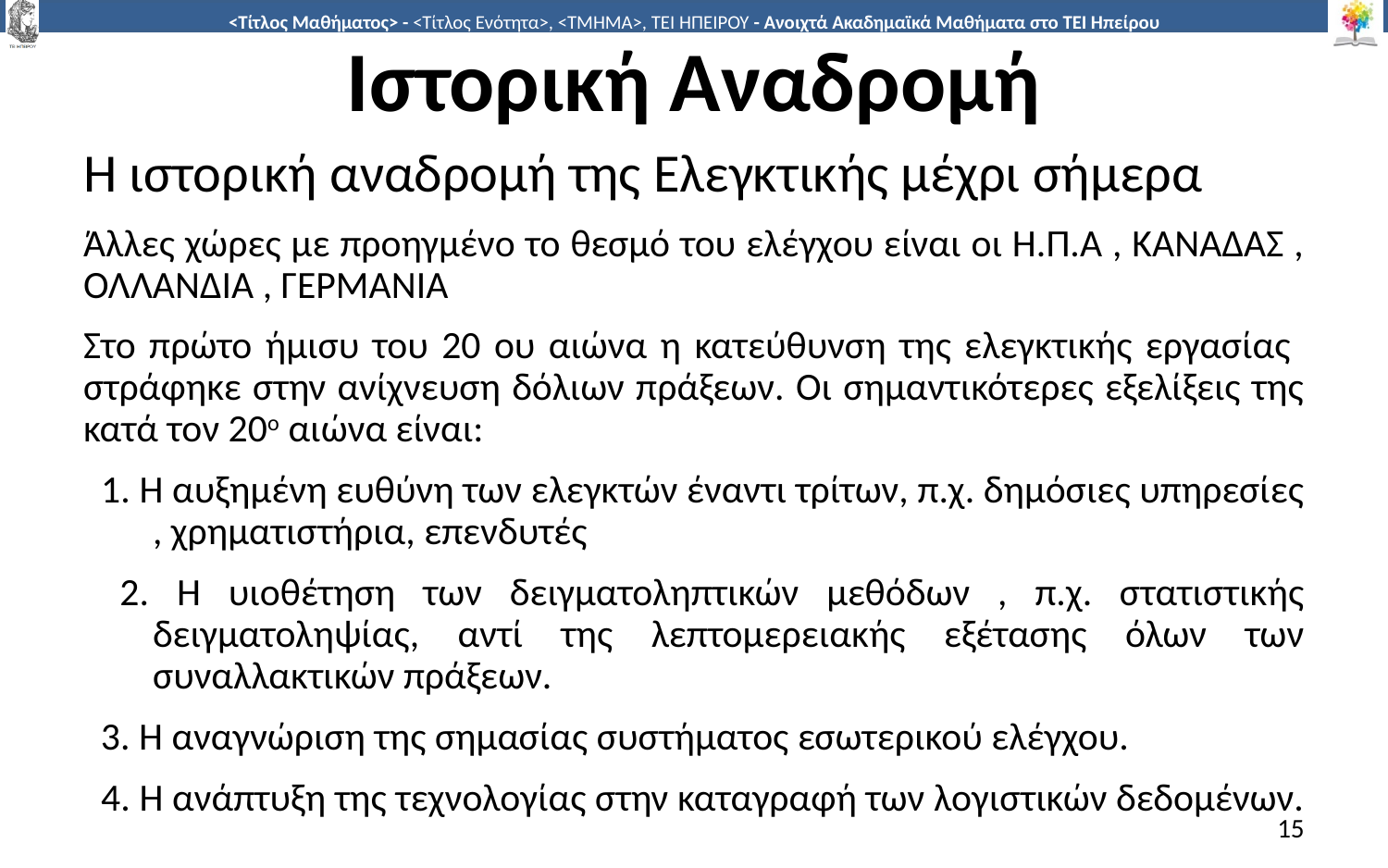

# Ιστορική Αναδρομή
Η ιστορική αναδρομή της Ελεγκτικής μέχρι σήμερα
Άλλες χώρες με προηγμένο το θεσμό του ελέγχου είναι οι Η.Π.Α , ΚΑΝΑΔΑΣ , ΟΛΛΑΝΔΙΑ , ΓΕΡΜΑΝΙΑ
Στο πρώτο ήμισυ του 20 ου αιώνα η κατεύθυνση της ελεγκτικής εργασίας  στράφηκε στην ανίχνευση δόλιων πράξεων. Οι σημαντικότερες εξελίξεις της κατά τον 20ο αιώνα είναι:
  1. Η αυξημένη ευθύνη των ελεγκτών έναντι τρίτων, π.χ. δημόσιες υπηρεσίες , χρηματιστήρια, επενδυτές
  2. Η υιοθέτηση των δειγματοληπτικών μεθόδων , π.χ. στατιστικής δειγματοληψίας, αντί της λεπτομερειακής εξέτασης όλων των συναλλακτικών πράξεων.
  3. Η αναγνώριση της σημασίας συστήματος εσωτερικού ελέγχου.
  4. Η ανάπτυξη της τεχνολογίας στην καταγραφή των λογιστικών δεδομένων.

15